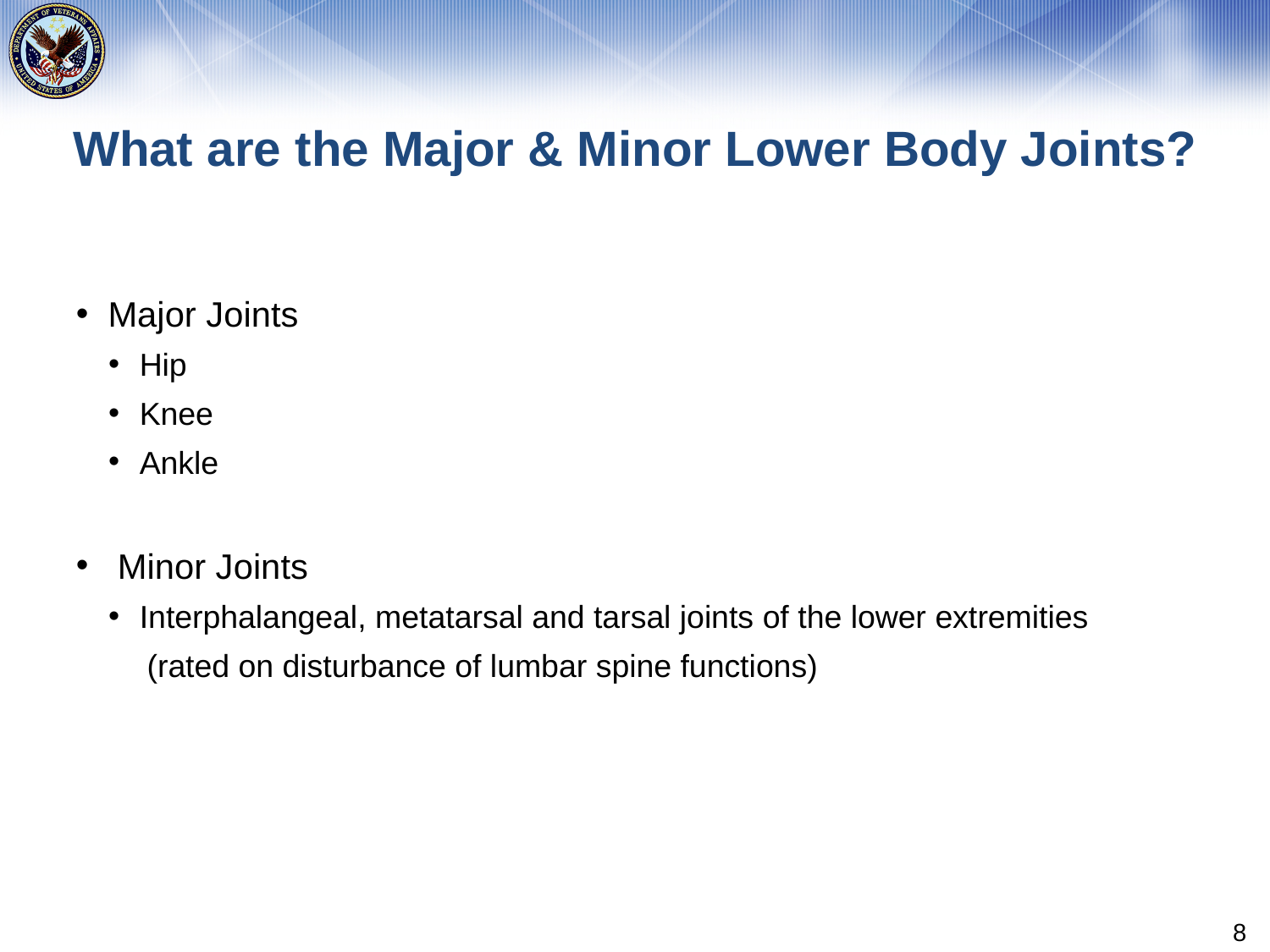

# What are the Major & Minor Lower Body Joints?
Major Joints
Hip
Knee
Ankle

 Minor Joints
Interphalangeal, metatarsal and tarsal joints of the lower extremities
(rated on disturbance of lumbar spine functions)

8